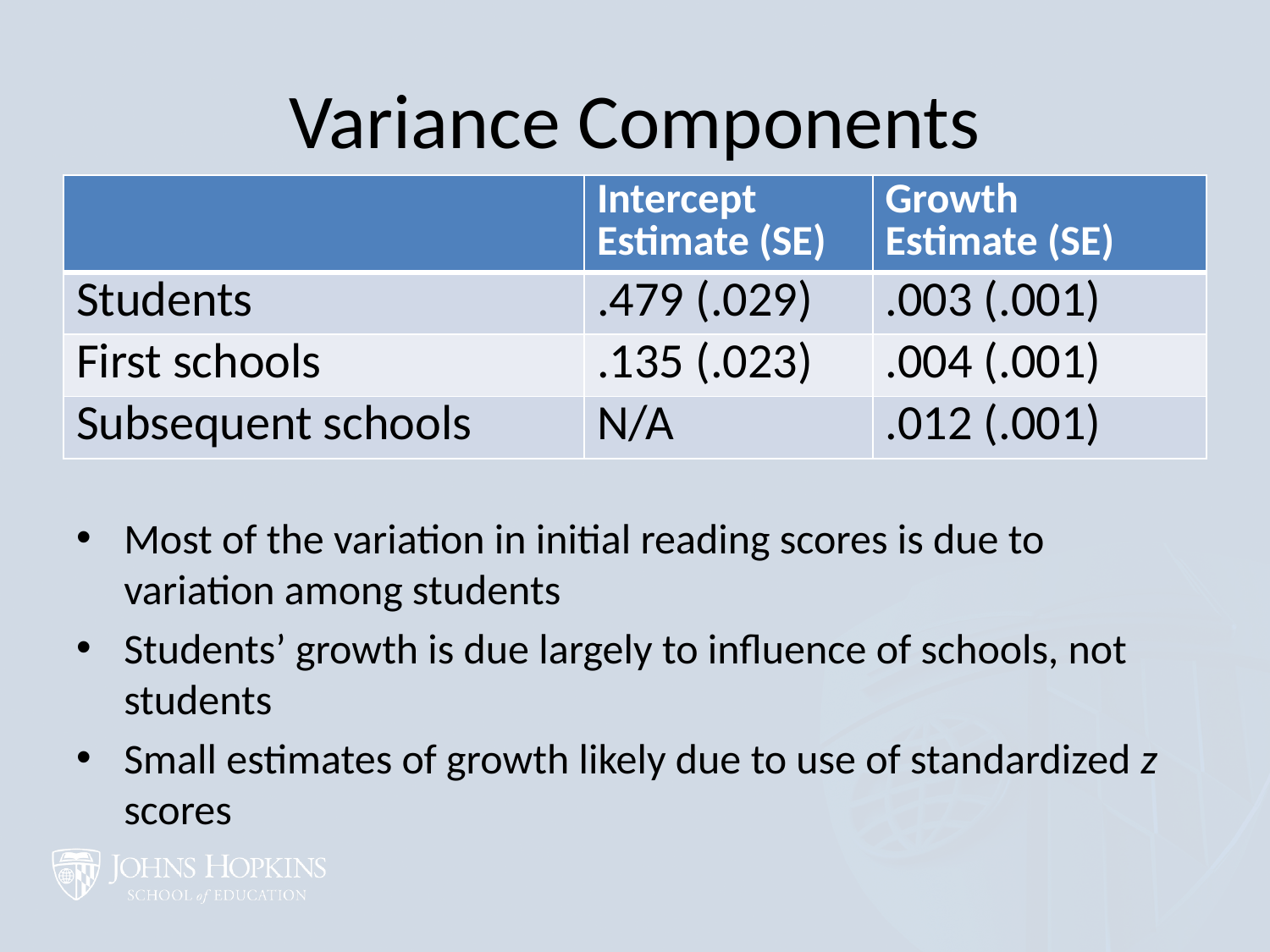

# Variance Components
|  | Intercept Estimate (SE) | Growth Estimate (SE) |
| --- | --- | --- |
| Students | .479 (.029) | .003 (.001) |
| First schools | .135 (.023) | .004 (.001) |
| Subsequent schools | N/A | .012 (.001) |
Most of the variation in initial reading scores is due to variation among students
Students’ growth is due largely to influence of schools, not students
Small estimates of growth likely due to use of standardized z scores